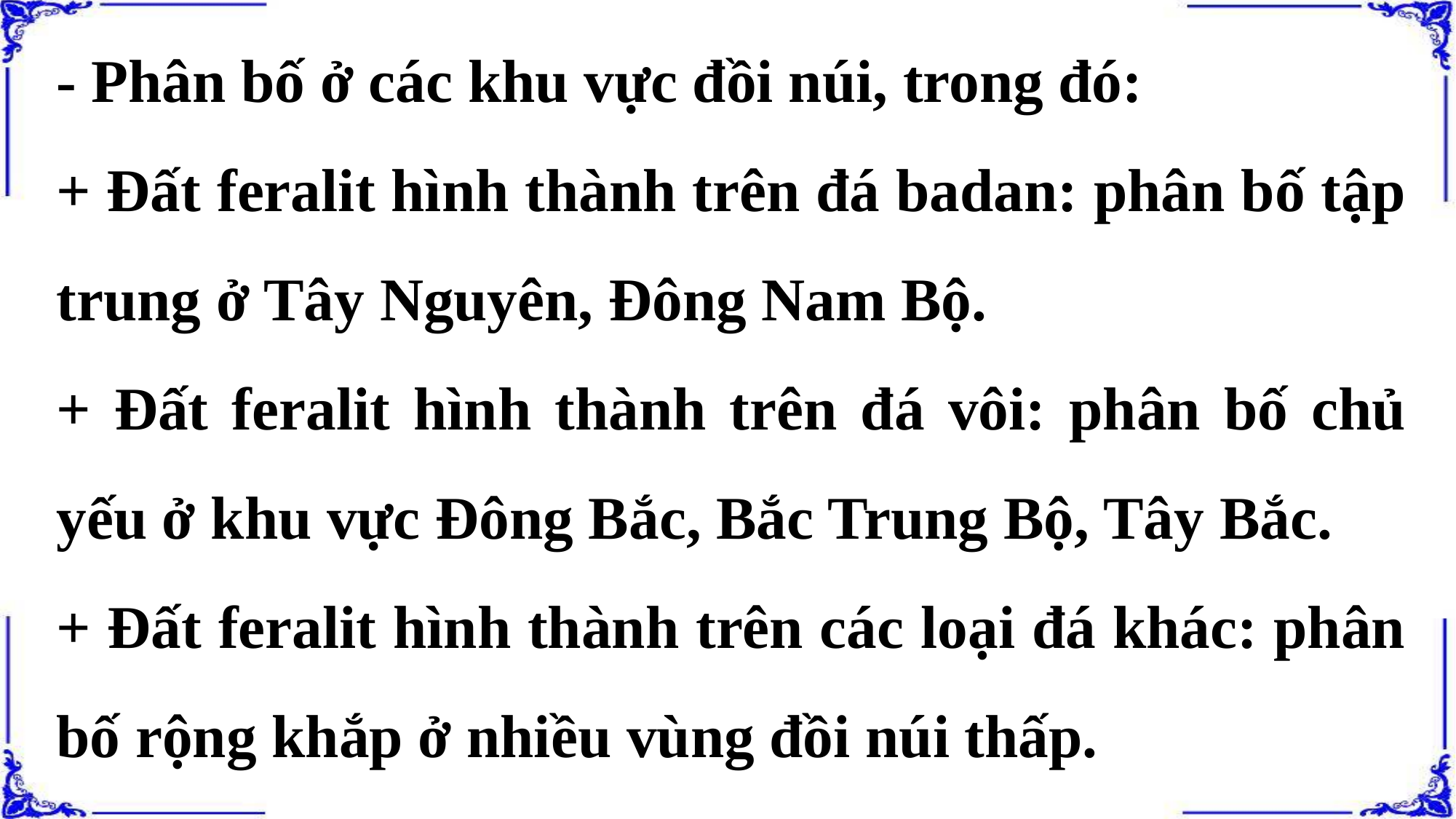

- Phân bố ở các khu vực đồi núi, trong đó:
+ Đất feralit hình thành trên đá badan: phân bố tập trung ở Tây Nguyên, Đông Nam Bộ.
+ Đất feralit hình thành trên đá vôi: phân bố chủ yếu ở khu vực Đông Bắc, Bắc Trung Bộ, Tây Bắc.
+ Đất feralit hình thành trên các loại đá khác: phân bố rộng khắp ở nhiều vùng đồi núi thấp.